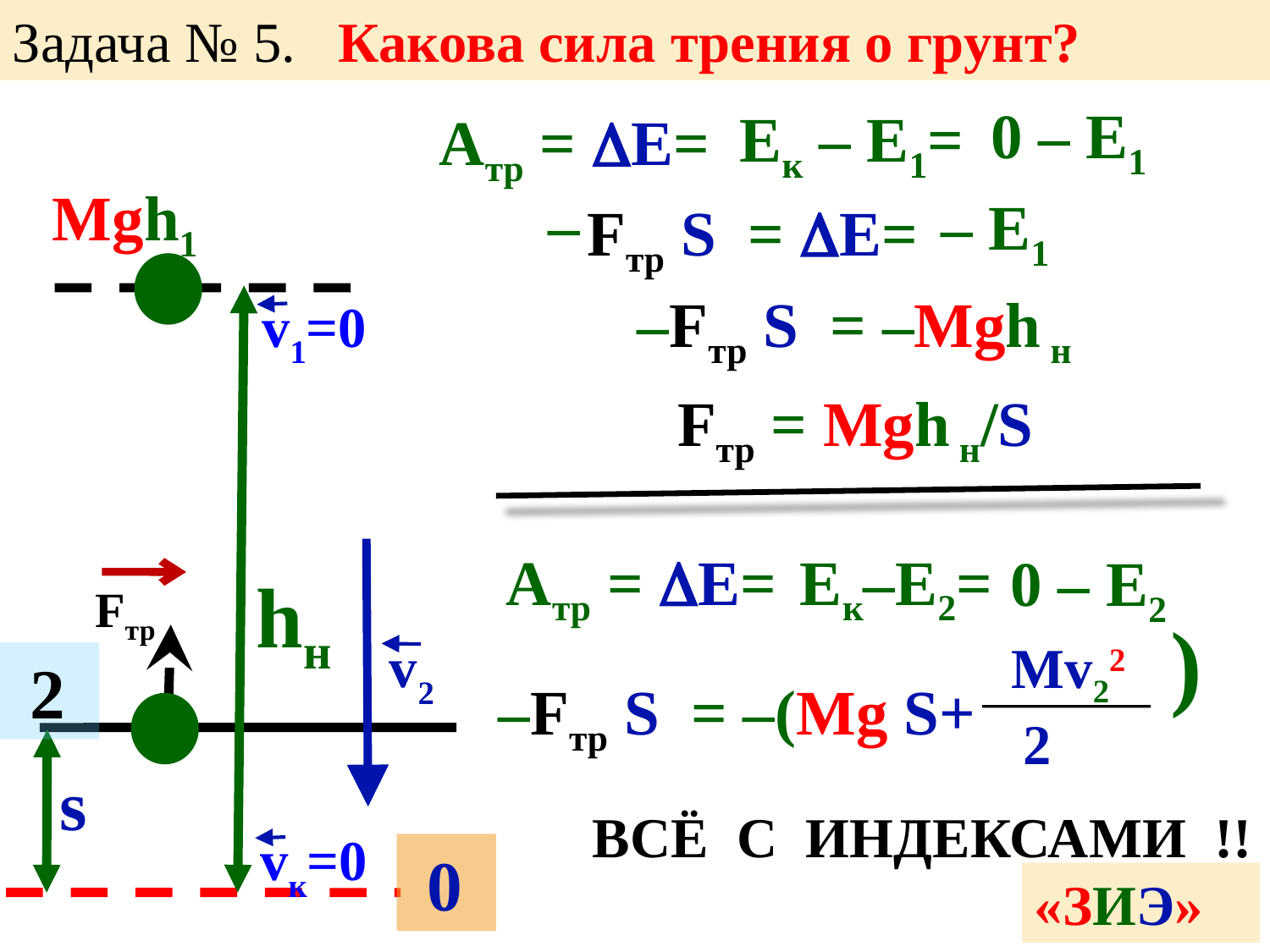

Задача № 5.   Какова сила трения о грунт?
 0 – Е1
 Ек – Е1=
Атр = ΔЕ=
Mgh1
  –
  – Е1
Fтр S  = ΔЕ=

–Fтр S  = –Mgh н
v1=0

Fтр = Mgh н/S
Атр = ΔЕ=
 Ек–Е2=
 0 – Е2

hн
   Fтр
)

v2

Mv22
  2

 2
–Fтр S  = –(Mg S+

 s
 ВСЁ  С  ИНДЕКСАМИ  !!
vк=0

 0
«ЗИЭ»